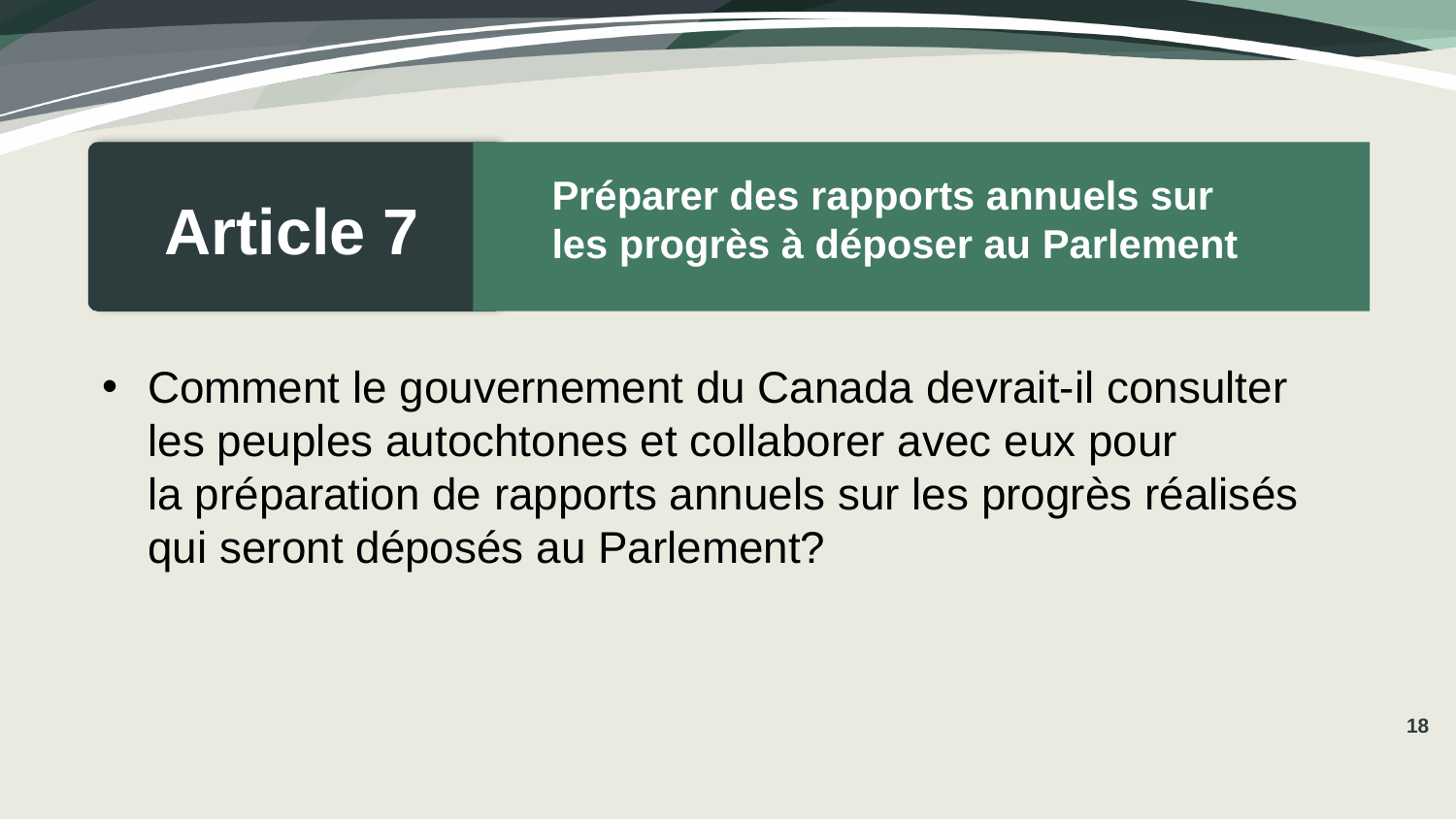

Préparer des rapports annuels sur
les progrès à déposer au Parlement
Article 7
Comment le gouvernement du Canada devrait-il consulter
les peuples autochtones et collaborer avec eux pour
la préparation de rapports annuels sur les progrès réalisés
qui seront déposés au Parlement?
18